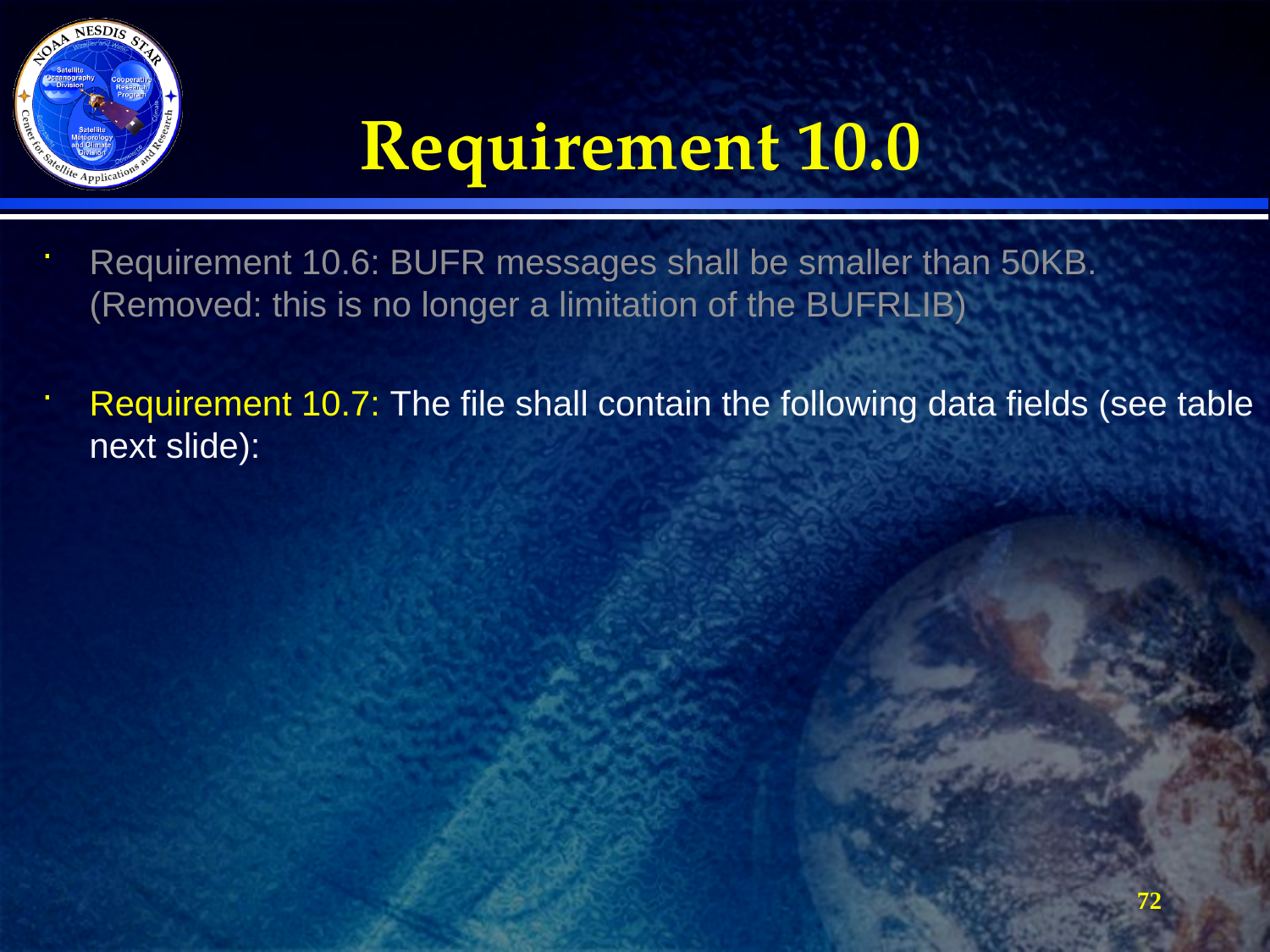

# Requirement 10.0
Requirement 10.6: BUFR messages shall be smaller than 50KB. (Removed: this is no longer a limitation of the BUFRLIB)

Requirement 10.7: The file shall contain the following data fields (see table next slide):
72